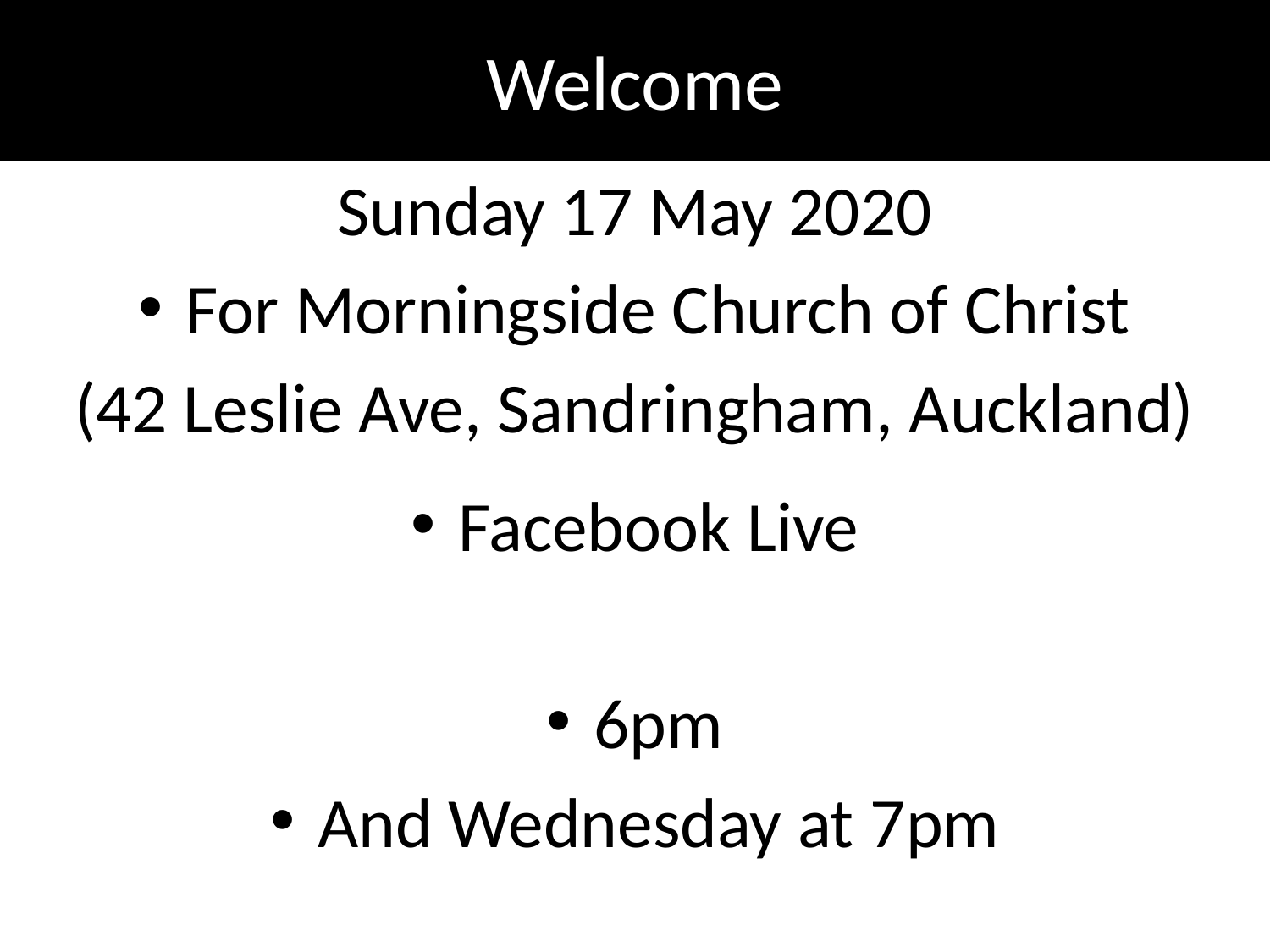

# Welcome
Sunday 17 May 2020
For Morningside Church of Christ
(42 Leslie Ave, Sandringham, Auckland)

Facebook Live

6pm
And Wednesday at 7pm